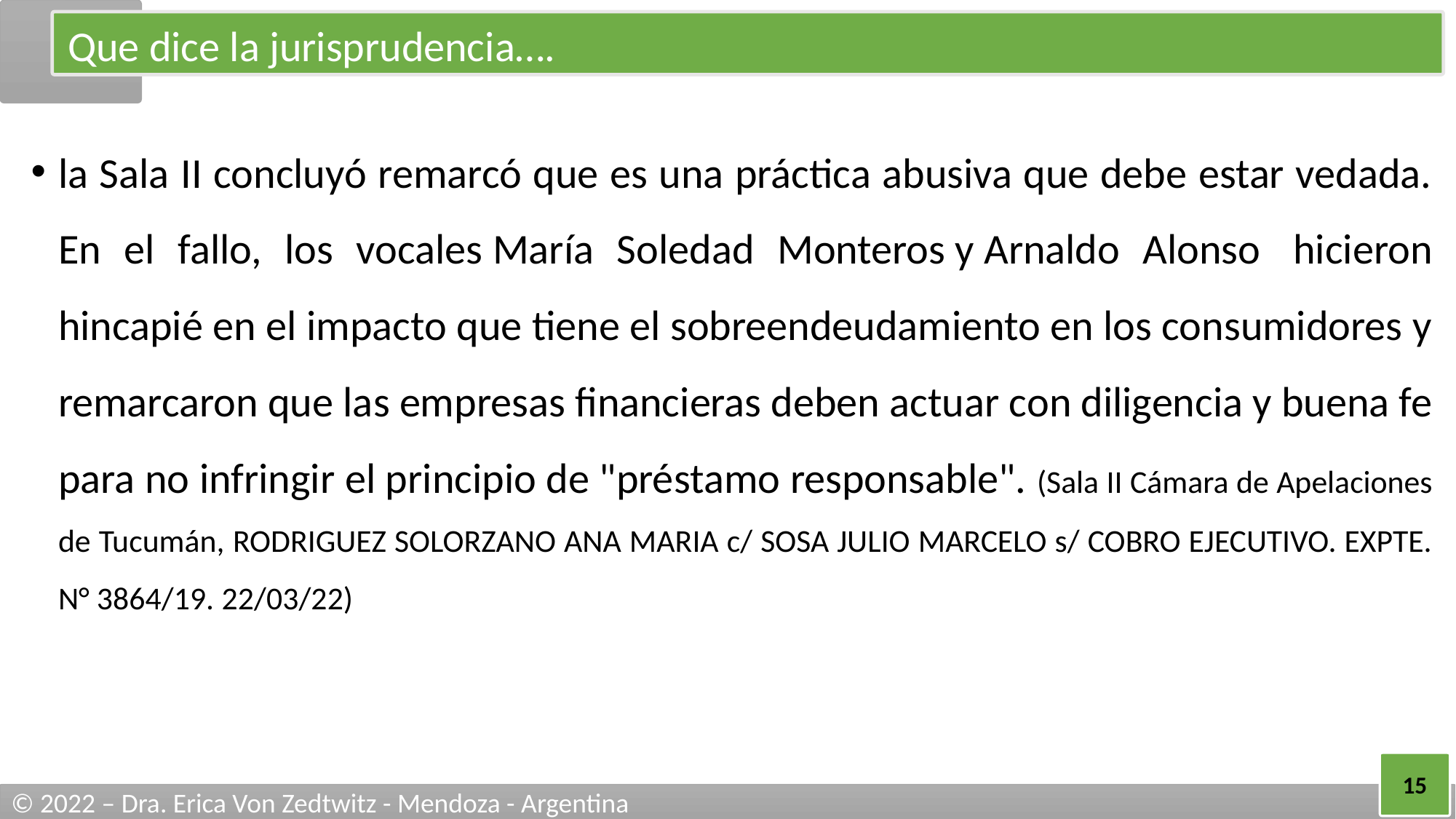

# Que dice la jurisprudencia….
la Sala II concluyó remarcó que es una práctica abusiva que debe estar vedada. En el fallo, los vocales María Soledad Monteros y Arnaldo Alonso  hicieron hincapié en el impacto que tiene el sobreendeudamiento en los consumidores y remarcaron que las empresas financieras deben actuar con diligencia y buena fe para no infringir el principio de "préstamo responsable". (Sala II Cámara de Apelaciones de Tucumán, RODRIGUEZ SOLORZANO ANA MARIA c/ SOSA JULIO MARCELO s/ COBRO EJECUTIVO. EXPTE. N° 3864/19. 22/03/22)